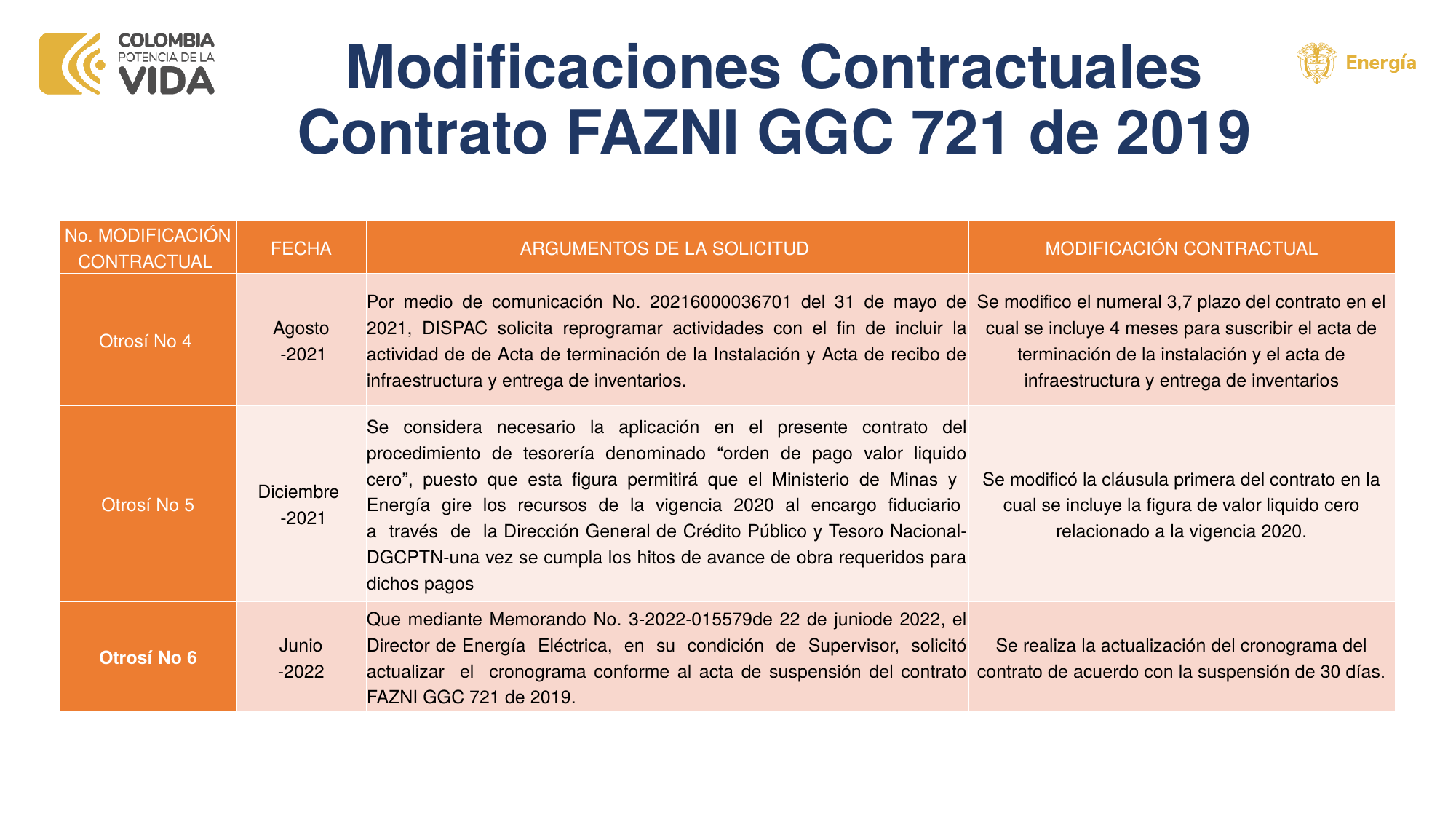

# Modificaciones Contractuales Contrato FAZNI GGC 721 de 2019
| No. MODIFICACIÓN CONTRACTUAL | FECHA | ARGUMENTOS DE LA SOLICITUD | MODIFICACIÓN CONTRACTUAL |
| --- | --- | --- | --- |
| Otrosí No 4 | Agosto -2021 | Por medio de comunicación No. 20216000036701 del 31 de mayo de 2021, DISPAC solicita reprogramar actividades con el fin de incluir la actividad de de Acta de terminación de la Instalación y Acta de recibo de infraestructura y entrega de inventarios. | Se modifico el numeral 3,7 plazo del contrato en el cual se incluye 4 meses para suscribir el acta de terminación de la instalación y el acta de infraestructura y entrega de inventarios |
| Otrosí No 5 | Diciembre -2021 | Se considera necesario la aplicación en el presente contrato del procedimiento de tesorería denominado “orden de pago valor liquido cero”, puesto que esta figura permitirá que el Ministerio de Minas y Energía gire los recursos de la vigencia 2020 al encargo fiduciario a través de la Dirección General de Crédito Público y Tesoro Nacional-DGCPTN-una vez se cumpla los hitos de avance de obra requeridos para dichos pagos | Se modificó la cláusula primera del contrato en la cual se incluye la figura de valor liquido cero relacionado a la vigencia 2020. |
| Otrosí No 6 | Junio -2022 | Que mediante Memorando No. 3-2022-015579de 22 de juniode 2022, el Director de Energía Eléctrica, en su condición de Supervisor, solicitó actualizar el cronograma conforme al acta de suspensión del contrato FAZNI GGC 721 de 2019. | Se realiza la actualización del cronograma del contrato de acuerdo con la suspensión de 30 días. |